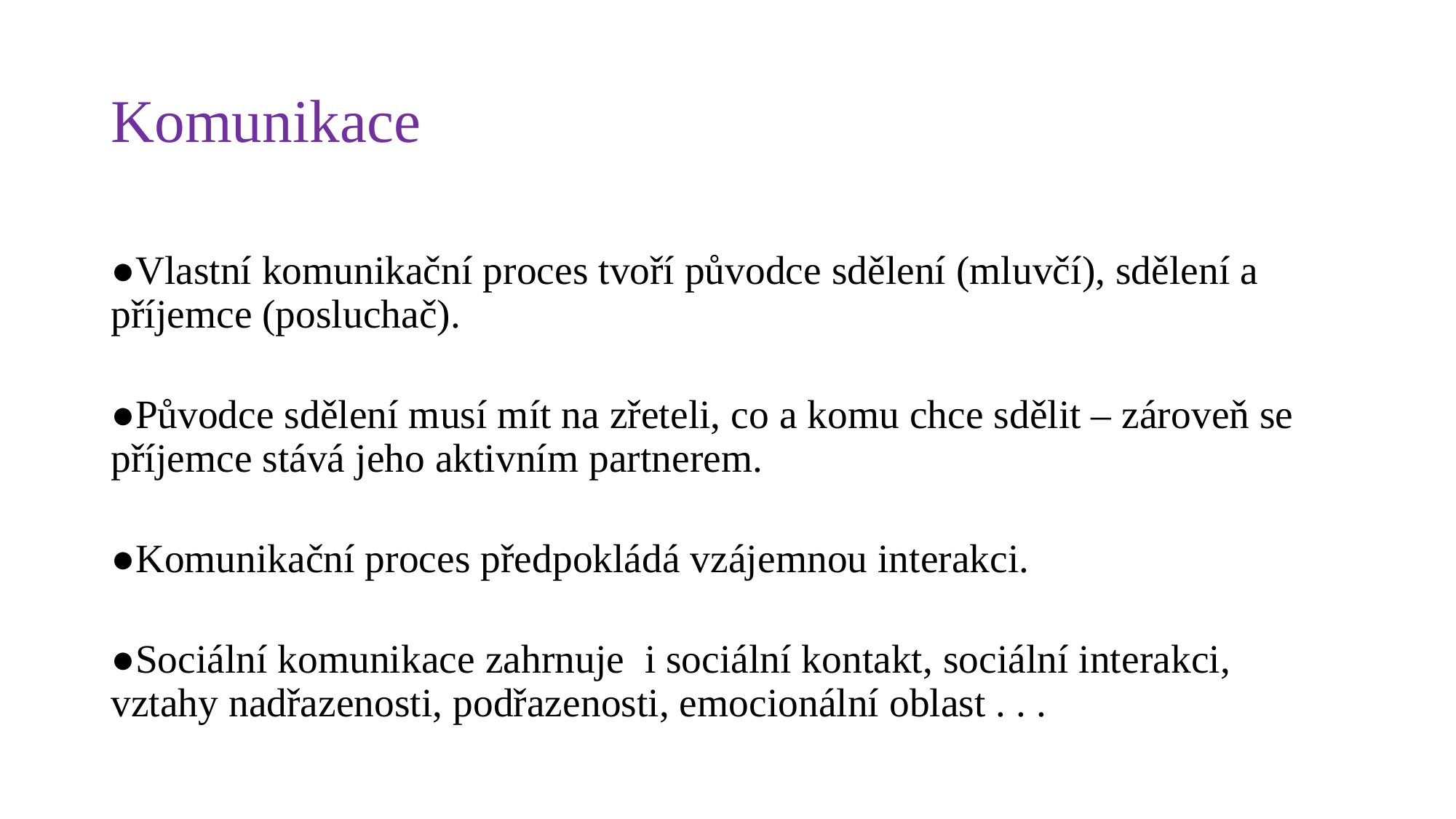

# Komunikace

●Vlastní komunikační proces tvoří původce sdělení (mluvčí), sdělení a příjemce (posluchač).

●Původce sdělení musí mít na zřeteli, co a komu chce sdělit – zároveň se příjemce stává jeho aktivním partnerem.

●Komunikační proces předpokládá vzájemnou interakci.

●Sociální komunikace zahrnuje  i sociální kontakt, sociální interakci, vztahy nadřazenosti, podřazenosti, emocionální oblast . . .